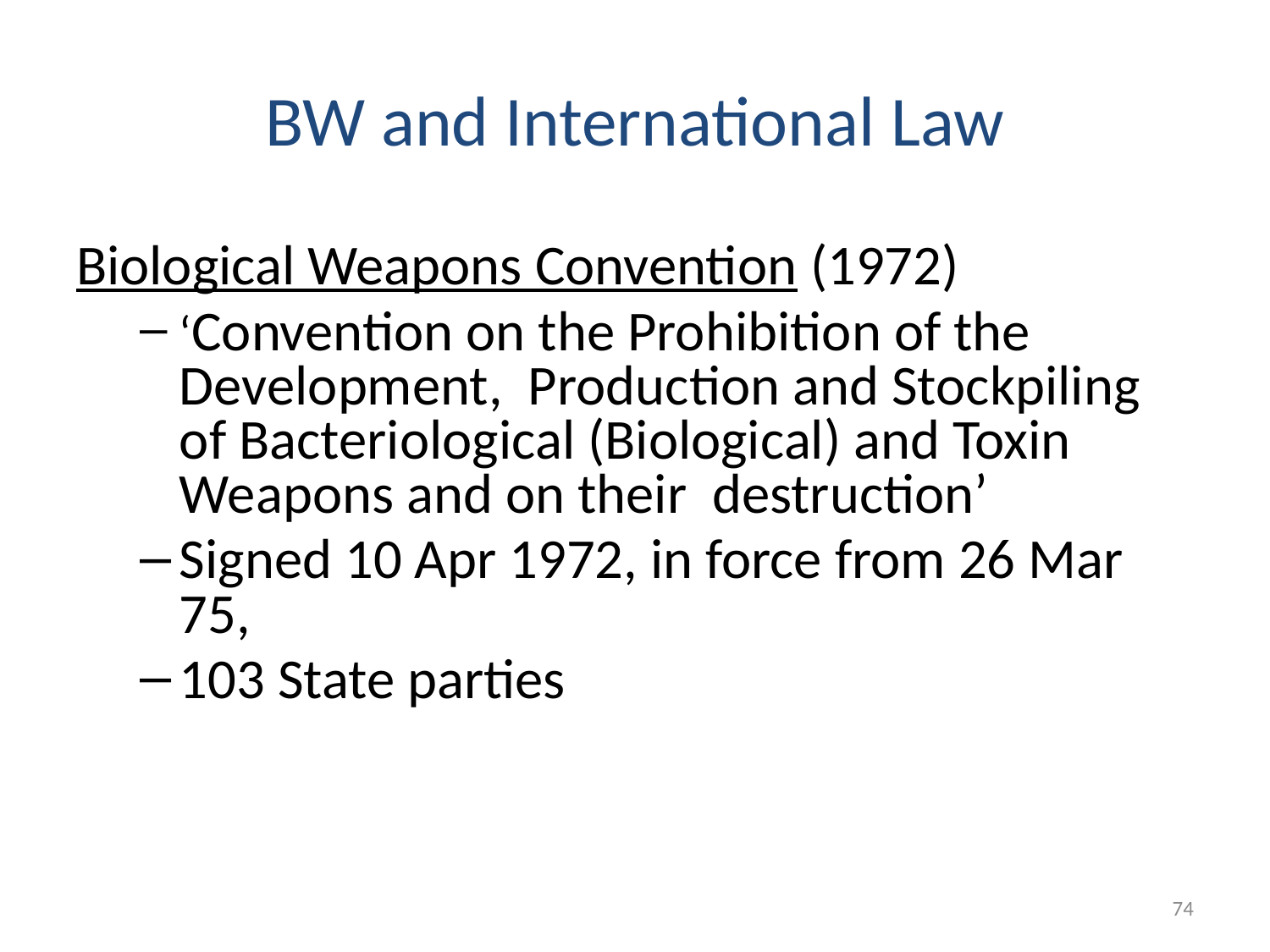

# BW and International Law
Biological Weapons Convention (1972)
‘Convention on the Prohibition of the Development,  Production and Stockpiling of Bacteriological (Biological) and Toxin Weapons and on their  destruction’
Signed 10 Apr 1972, in force from 26 Mar 75,
103 State parties
74